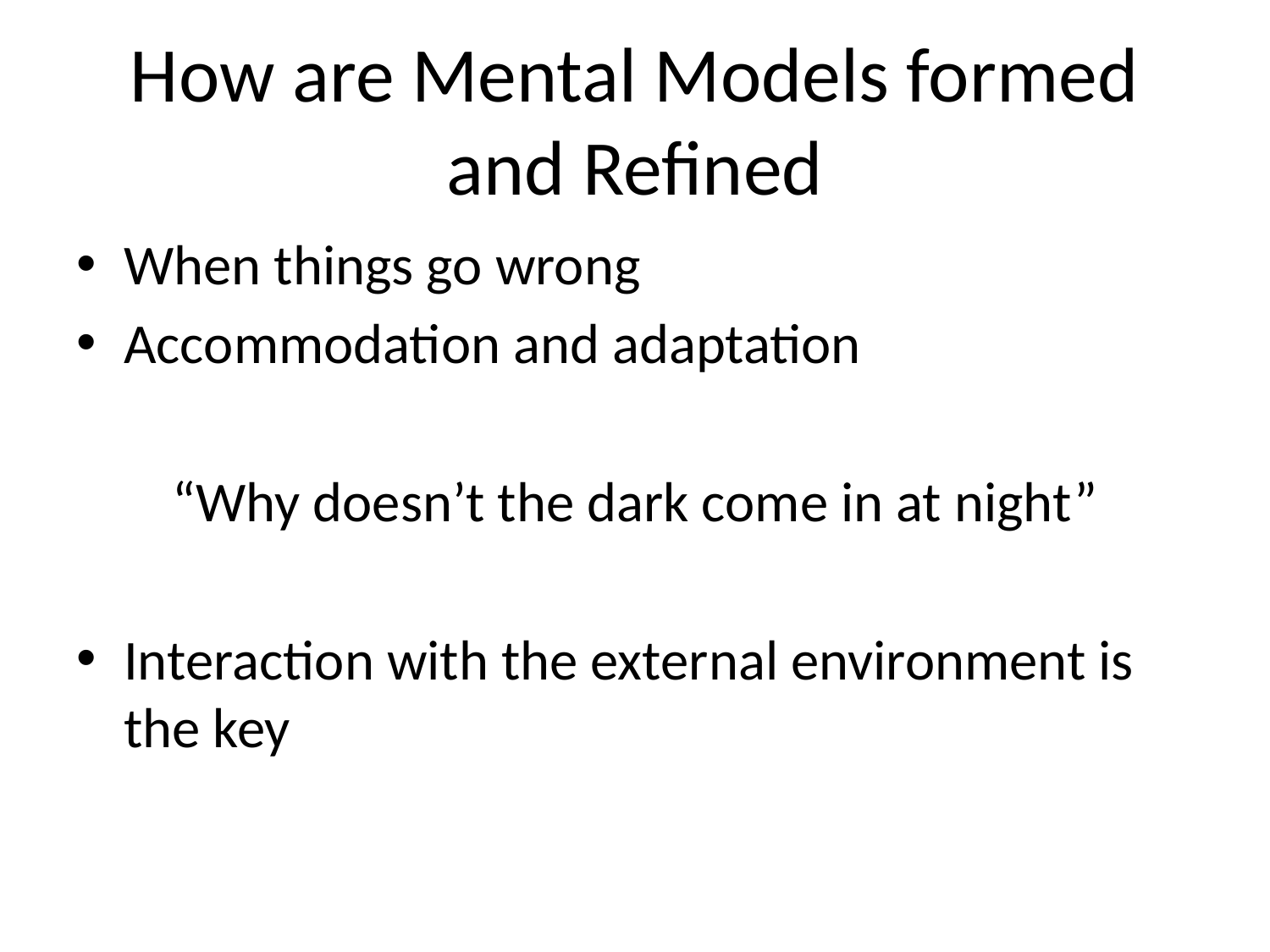

# How are Mental Models formed and Refined
When things go wrong
Accommodation and adaptation

“Why doesn’t the dark come in at night”

Interaction with the external environment is the key